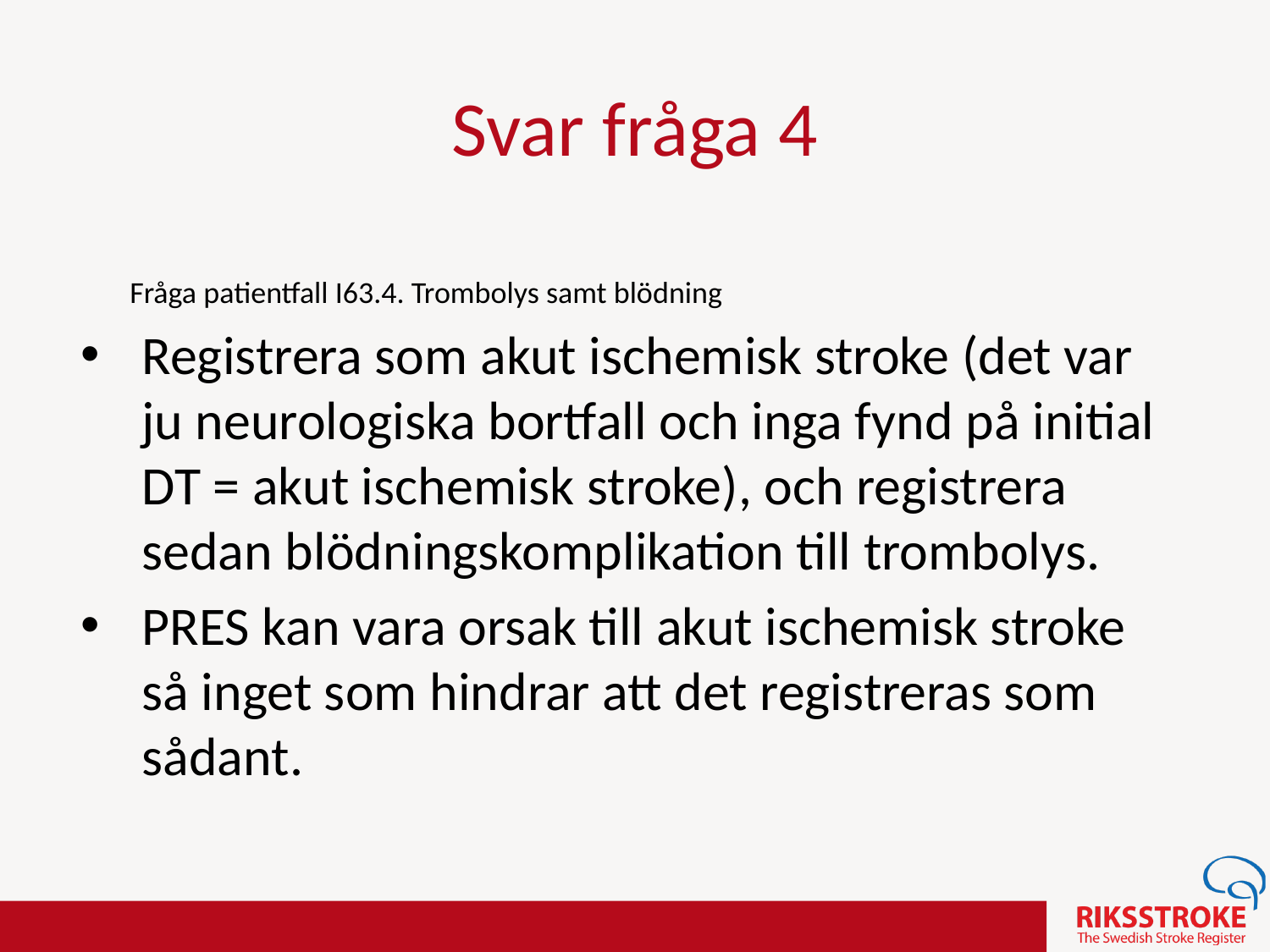

# Svar fråga 4
       Fråga patientfall I63.4. Trombolys samt blödning
Registrera som akut ischemisk stroke (det var ju neurologiska bortfall och inga fynd på initial DT = akut ischemisk stroke), och registrera sedan blödningskomplikation till trombolys.
PRES kan vara orsak till akut ischemisk stroke så inget som hindrar att det registreras som sådant.